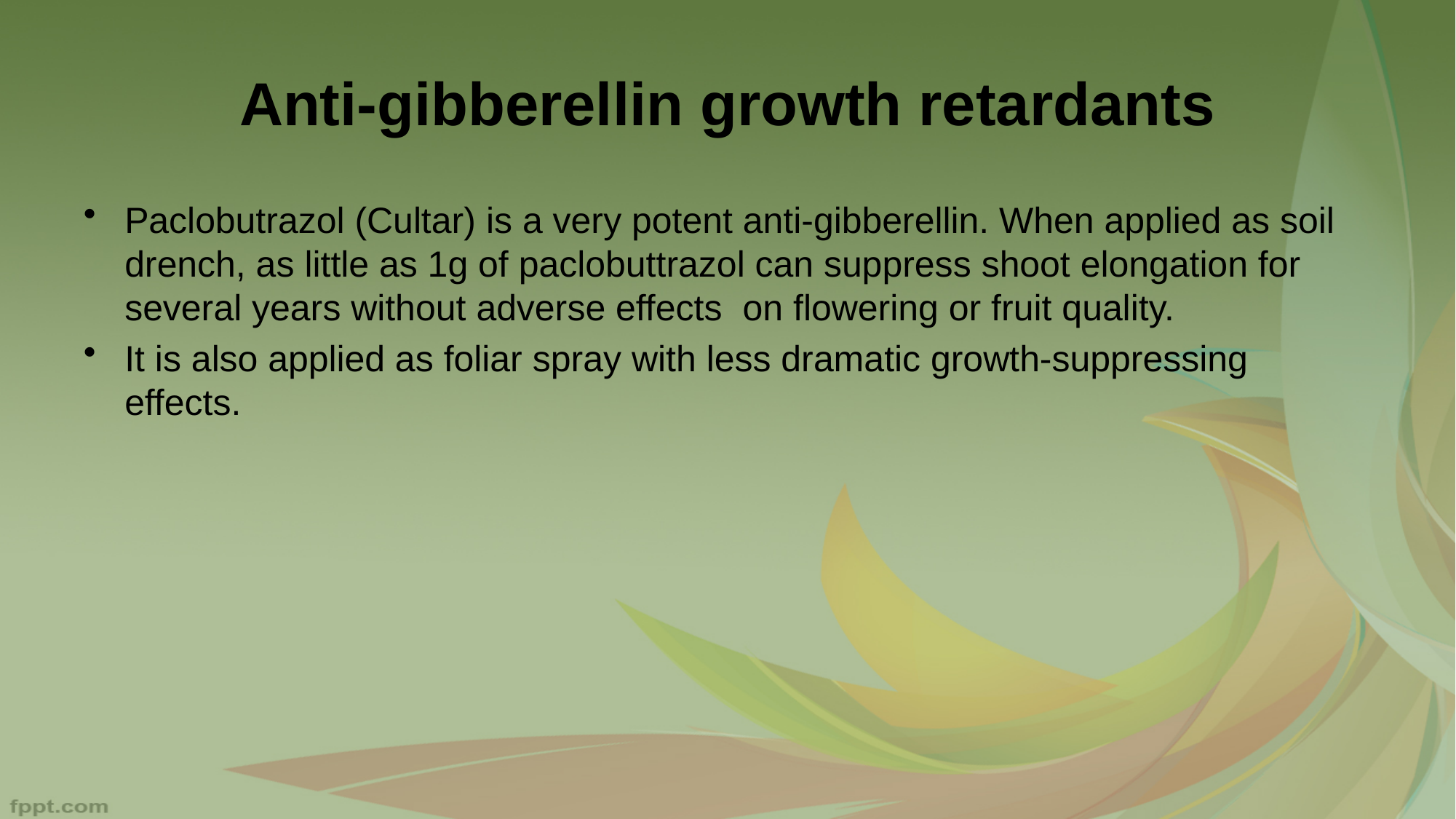

Anti-gibberellin growth retardants
Paclobutrazol (Cultar) is a very potent anti-gibberellin. When applied as soil drench, as little as 1g of paclobuttrazol can suppress shoot elongation for several years without adverse effects  on flowering or fruit quality.
It is also applied as foliar spray with less dramatic growth-suppressing effects.